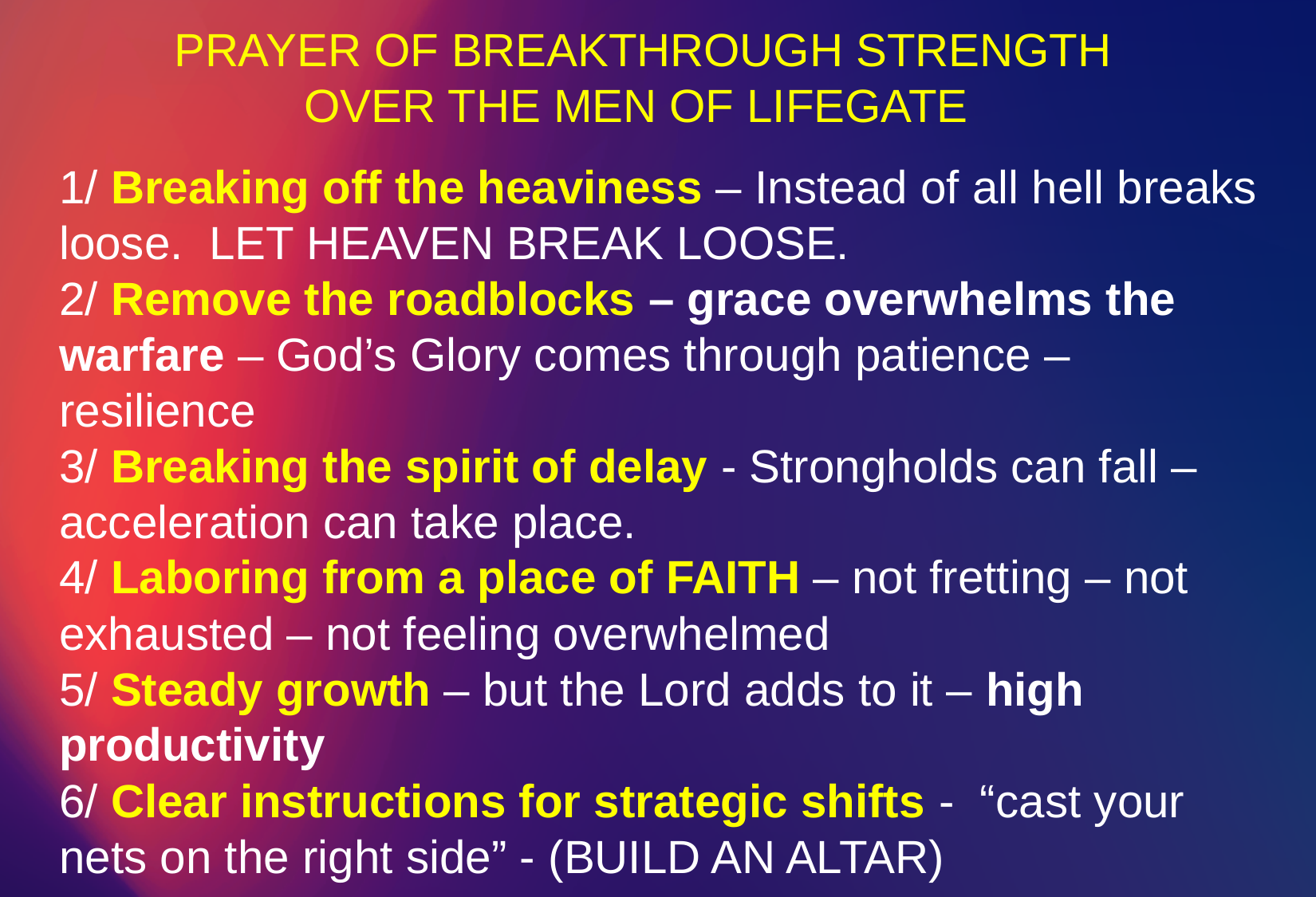

PRAYER OF BREAKTHROUGH STRENGTH
OVER THE MEN OF LIFEGATE
1/ Breaking off the heaviness – Instead of all hell breaks loose.  LET HEAVEN BREAK LOOSE.
2/ Remove the roadblocks – grace overwhelms the warfare – God’s Glory comes through patience – resilience
3/ Breaking the spirit of delay - Strongholds can fall – acceleration can take place.
4/ Laboring from a place of FAITH – not fretting – not exhausted – not feeling overwhelmed
5/ Steady growth – but the Lord adds to it – high productivity
6/ Clear instructions for strategic shifts -  “cast your nets on the right side” - (BUILD AN ALTAR)